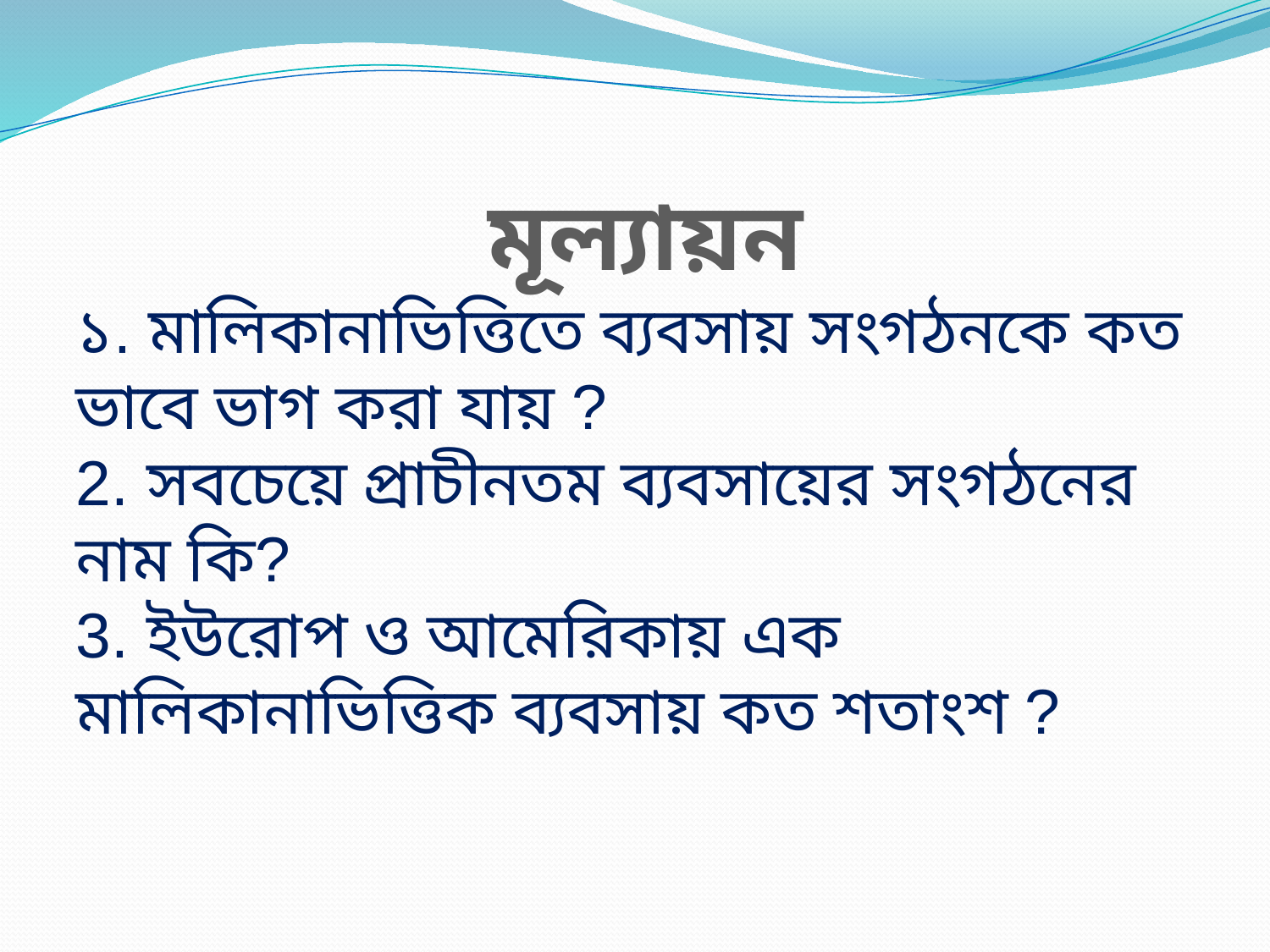

মূল্যায়ন
১. মালিকানাভিত্তিতে ব্যবসায় সংগঠনকে কত ভাবে ভাগ করা যায় ?
2. সবচেয়ে প্রাচীনতম ব্যবসায়ের সংগঠনের নাম কি?
3. ইউরোপ ও আমেরিকায় এক মালিকানাভিত্তিক ব্যবসায় কত শতাংশ ?